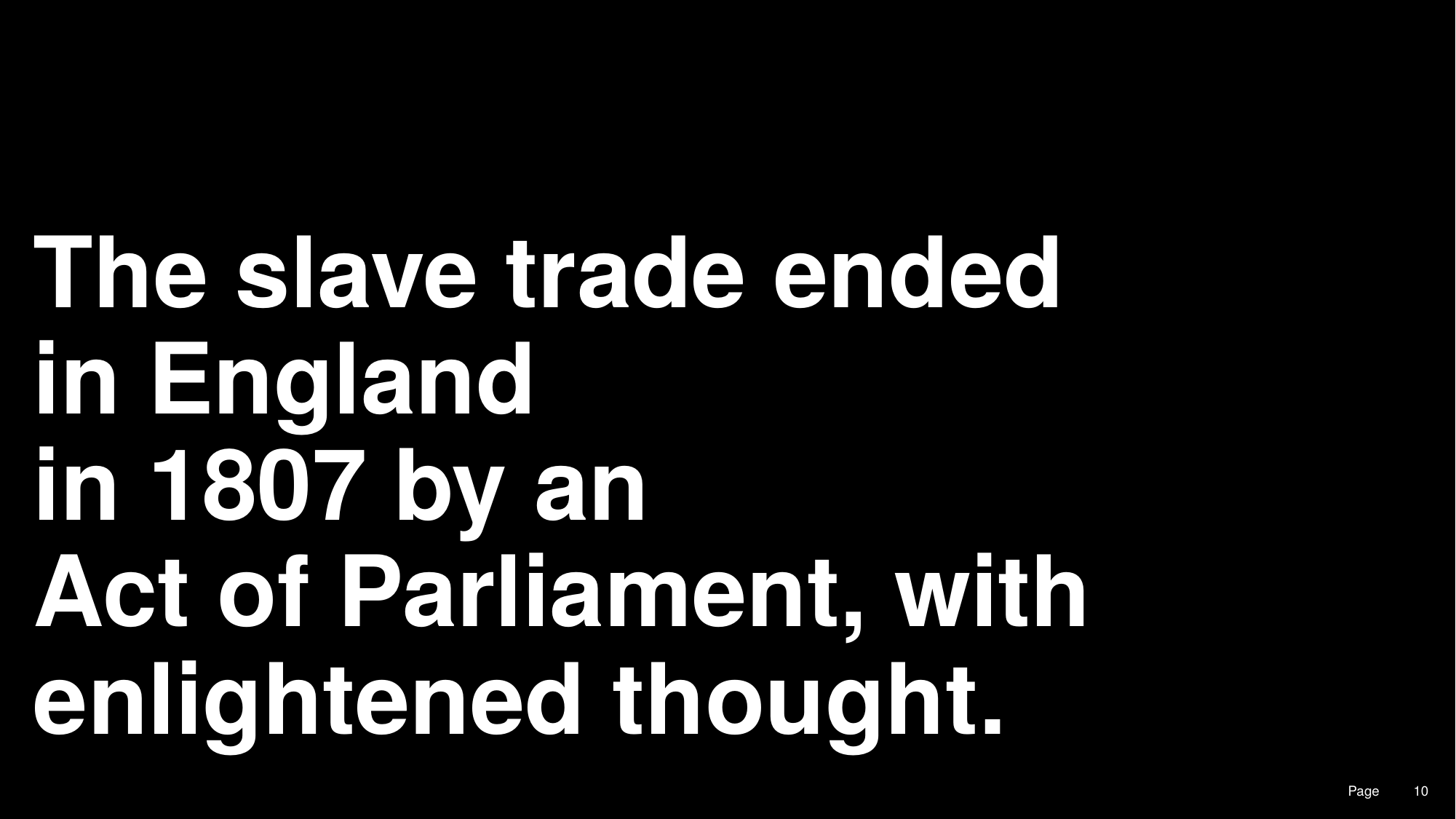

# The slave trade ended in England in 1807 by an Act of Parliament, with enlightened thought.
Page
10